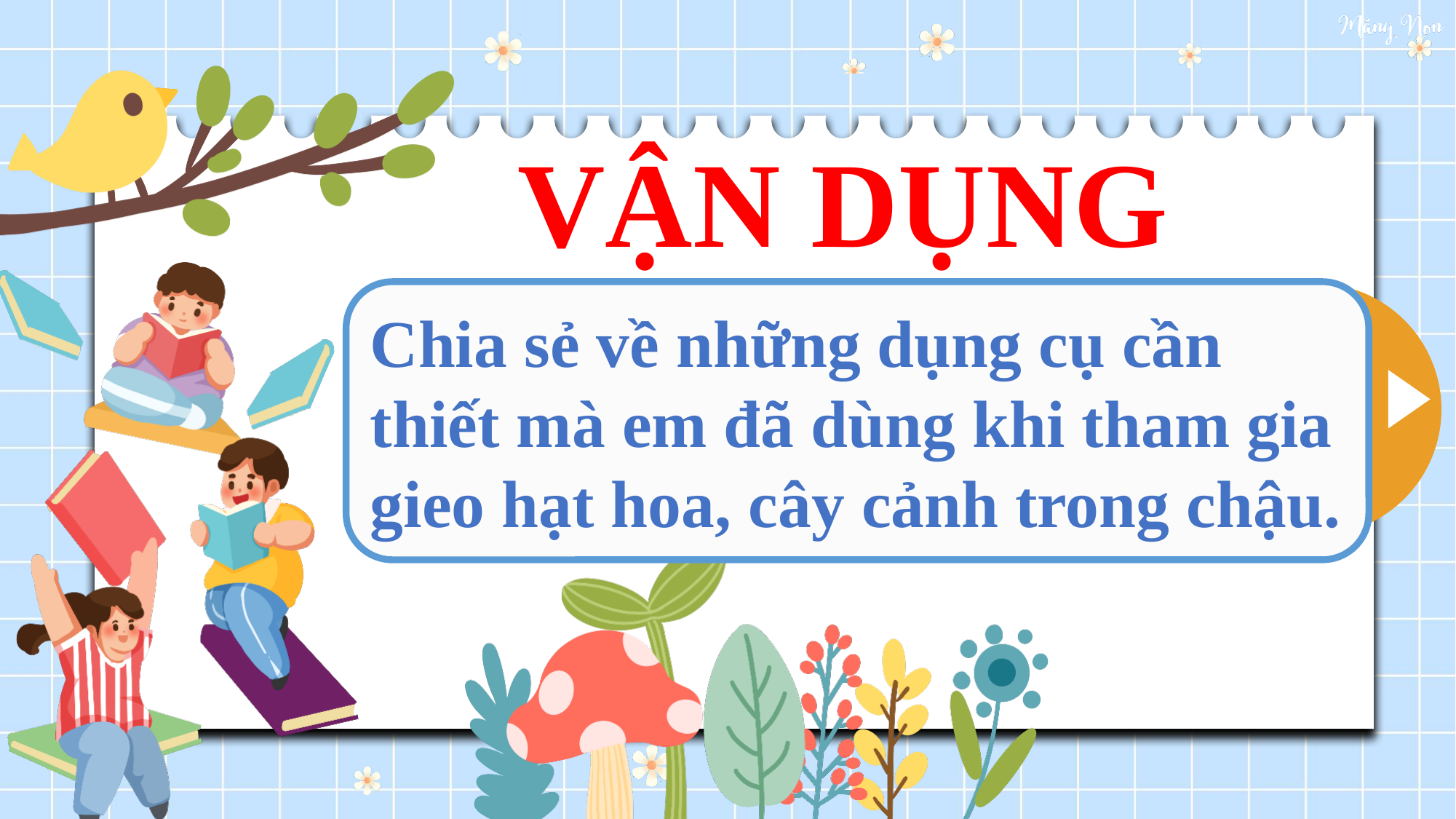

VẬN DỤNG
Chia sẻ về những dụng cụ cần thiết mà em đã dùng khi tham gia gieo hạt hoa, cây cảnh trong chậu.